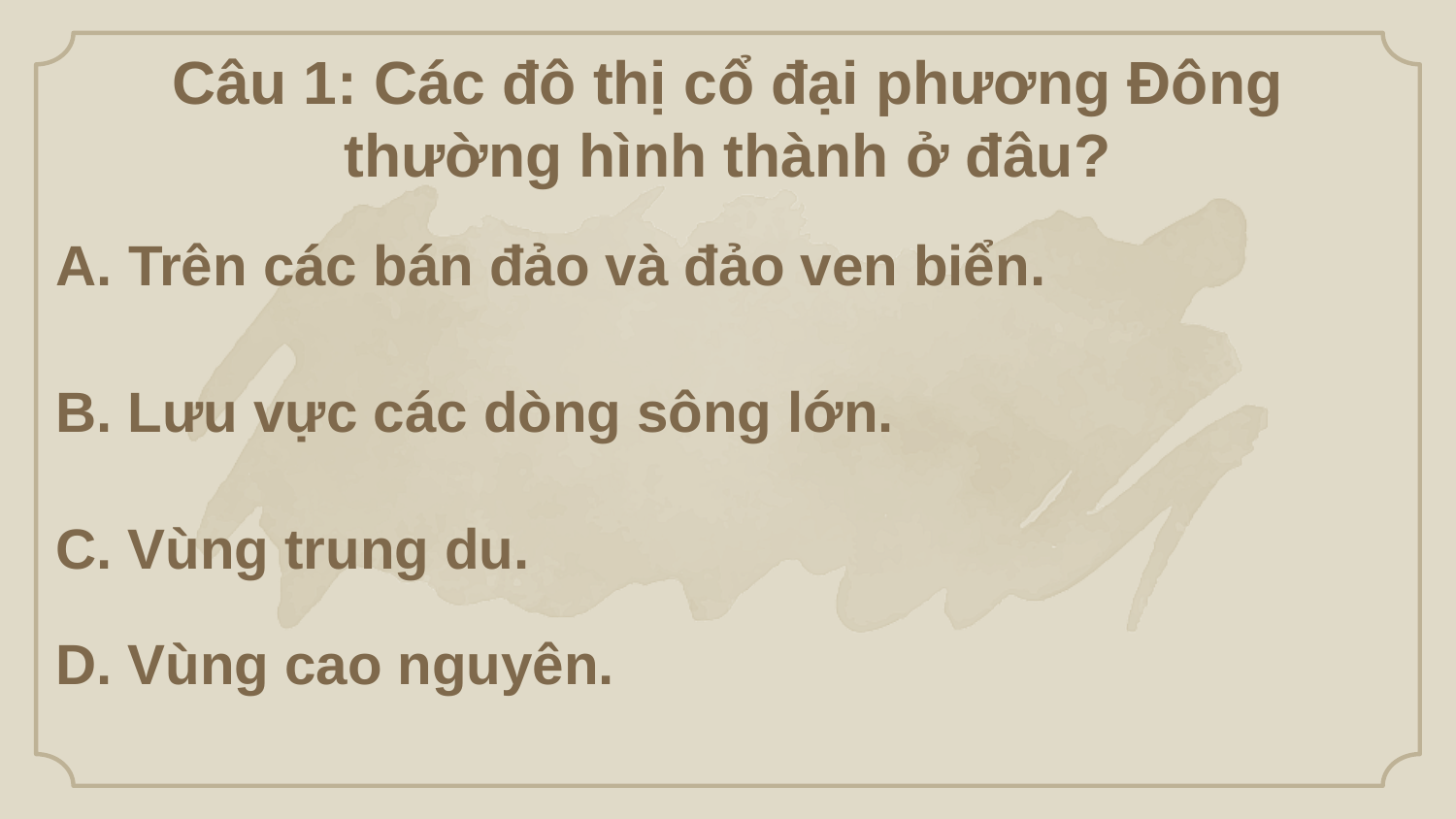

Câu 1: Các đô thị cổ đại phương Đông
thường hình thành ở đâu?
A. Trên các bán đảo và đảo ven biển.
B. Lưu vực các dòng sông lớn.
C. Vùng trung du.
D. Vùng cao nguyên.